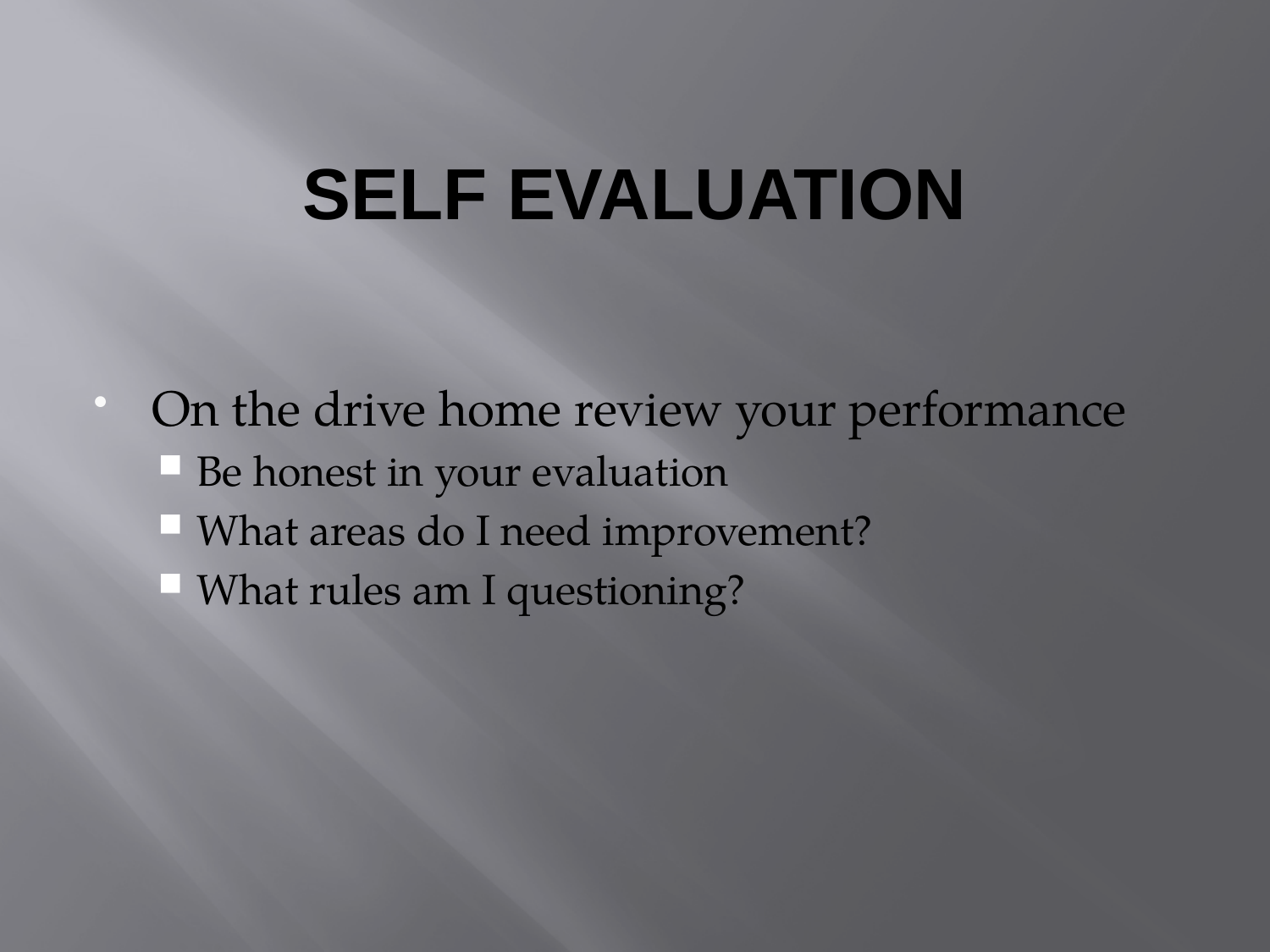

# SELF EVALUATION
On the drive home review your performance
Be honest in your evaluation
What areas do I need improvement?
What rules am I questioning?